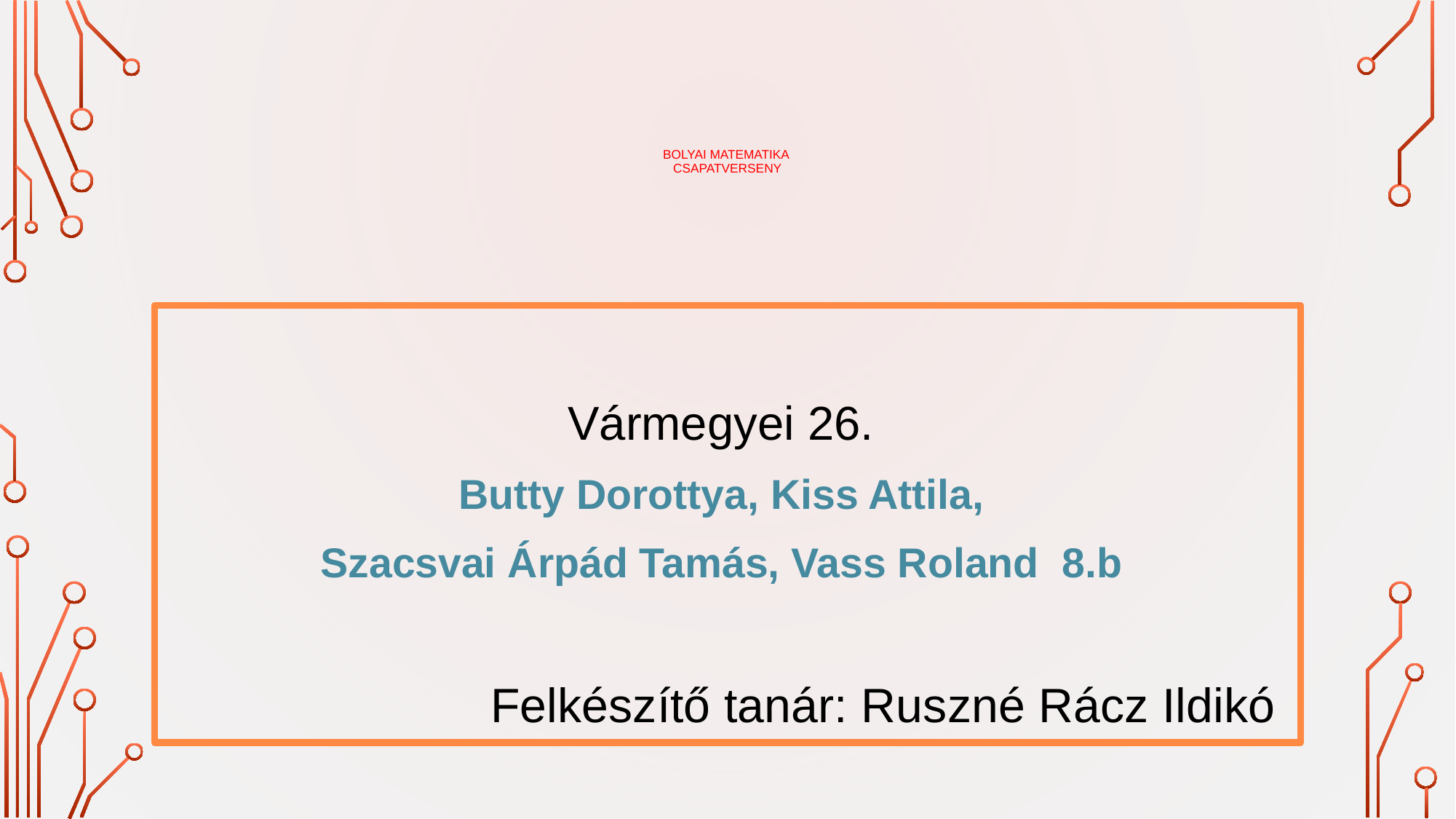

# Bolyai Matematika Csapatverseny

Vármegyei 26.
Butty Dorottya, Kiss Attila,
Szacsvai Árpád Tamás, Vass Roland  8.b

Felkészítő tanár: Ruszné Rácz Ildikó